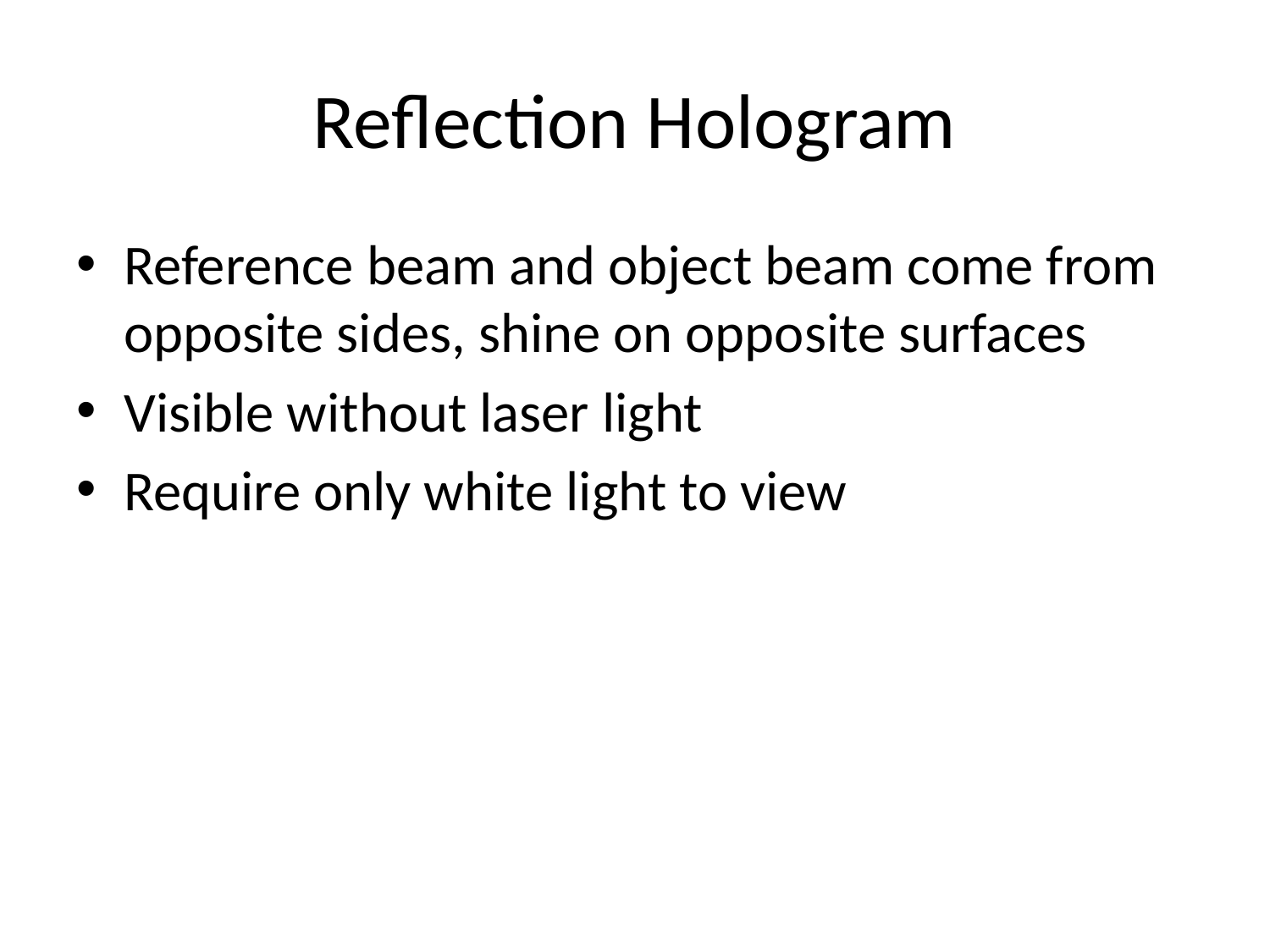

# Reflection Hologram
Reference beam and object beam come from opposite sides, shine on opposite surfaces
Visible without laser light
Require only white light to view